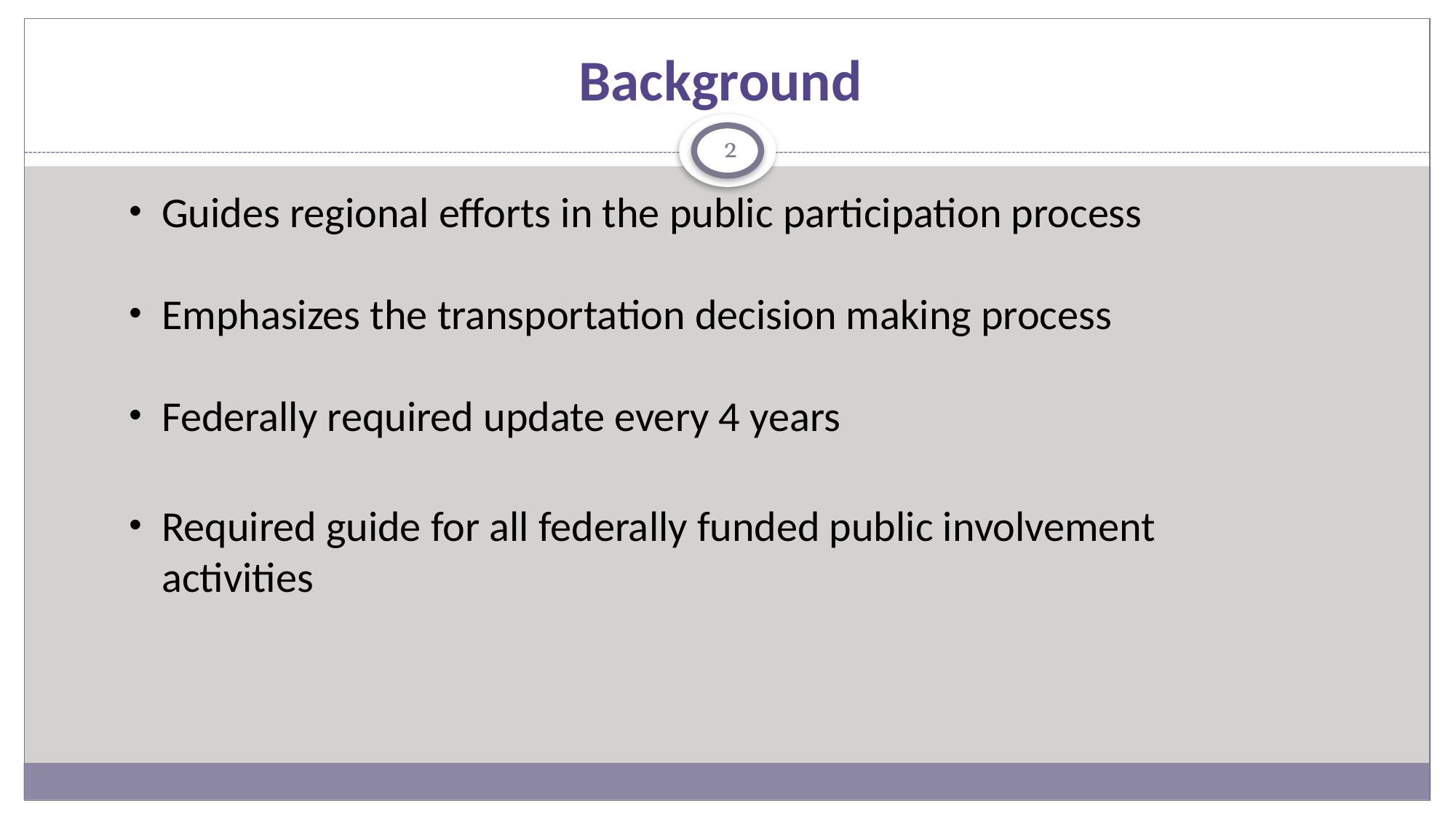

# Background
2
Guides regional efforts in the public participation process

Emphasizes the transportation decision making process

Federally required update every 4 years

Required guide for all federally funded public involvement activities